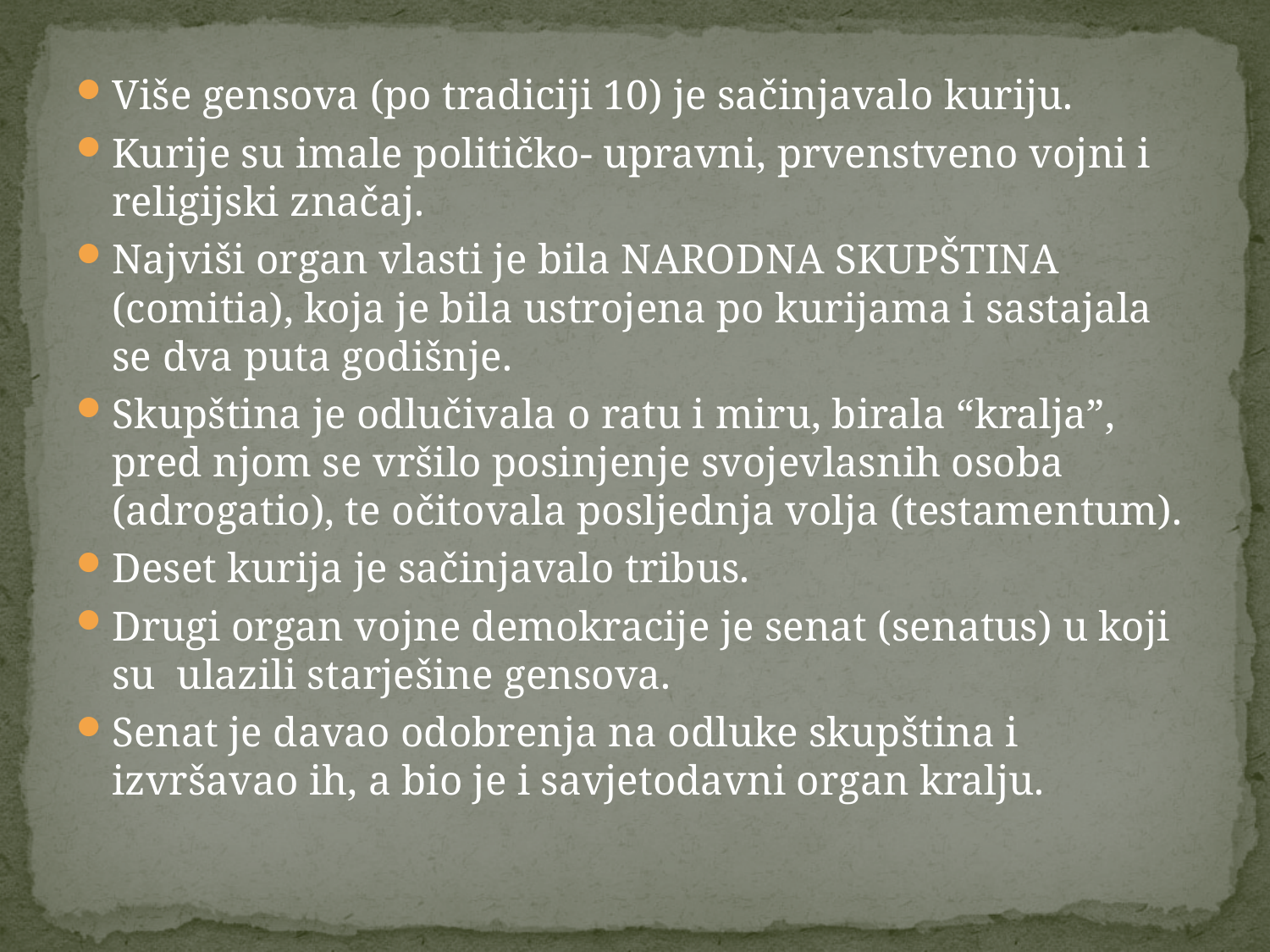

Više gensova (po tradiciji 10) je sačinjavalo kuriju.
Kurije su imale političko- upravni, prvenstveno vojni i religijski značaj.
Najviši organ vlasti je bila NARODNA SKUPŠTINA (comitia), koja je bila ustrojena po kurijama i sastajala se dva puta godišnje.
Skupština je odlučivala o ratu i miru, birala “kralja”, pred njom se vršilo posinjenje svojevlasnih osoba (adrogatio), te očitovala posljednja volja (testamentum).
Deset kurija je sačinjavalo tribus.
Drugi organ vojne demokracije je senat (senatus) u koji su  ulazili starješine gensova.
Senat je davao odobrenja na odluke skupština i izvršavao ih, a bio je i savjetodavni organ kralju.